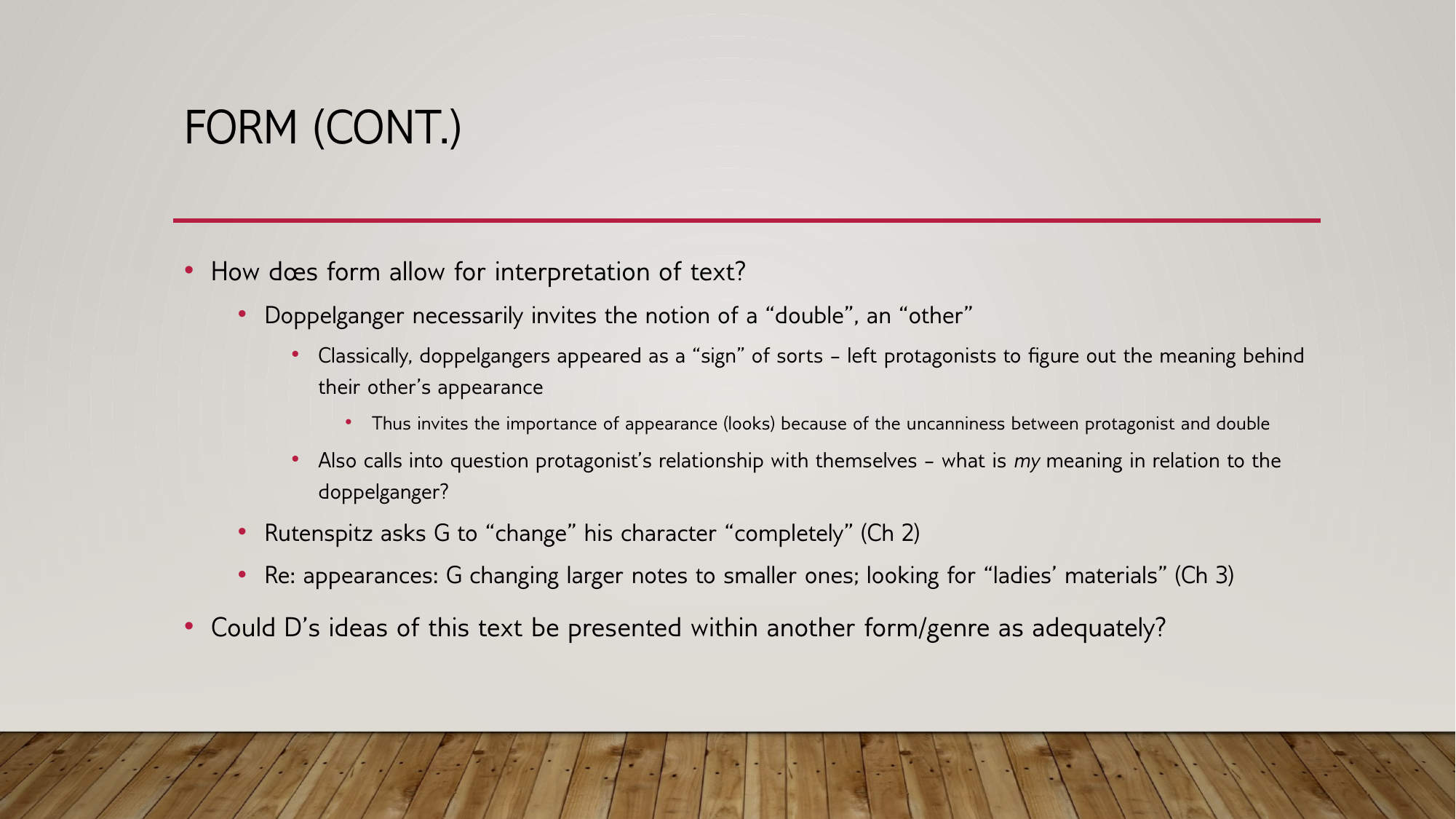

# Form (cont.)
How does form allow for interpretation of text?
Doppelganger necessarily invites the notion of a “double”, an “other”
Classically, doppelgangers appeared as a “sign” of sorts – left protagonists to figure out the meaning behind their other’s appearance
Thus invites the importance of appearance (looks) because of the uncanniness between protagonist and double
Also calls into question protagonist’s relationship with themselves – what is my meaning in relation to the doppelganger?
Rutenspitz asks G to “change” his character “completely” (Ch 2)
Re: appearances: G changing larger notes to smaller ones; looking for “ladies’ materials” (Ch 3)
Could D’s ideas of this text be presented within another form/genre as adequately?